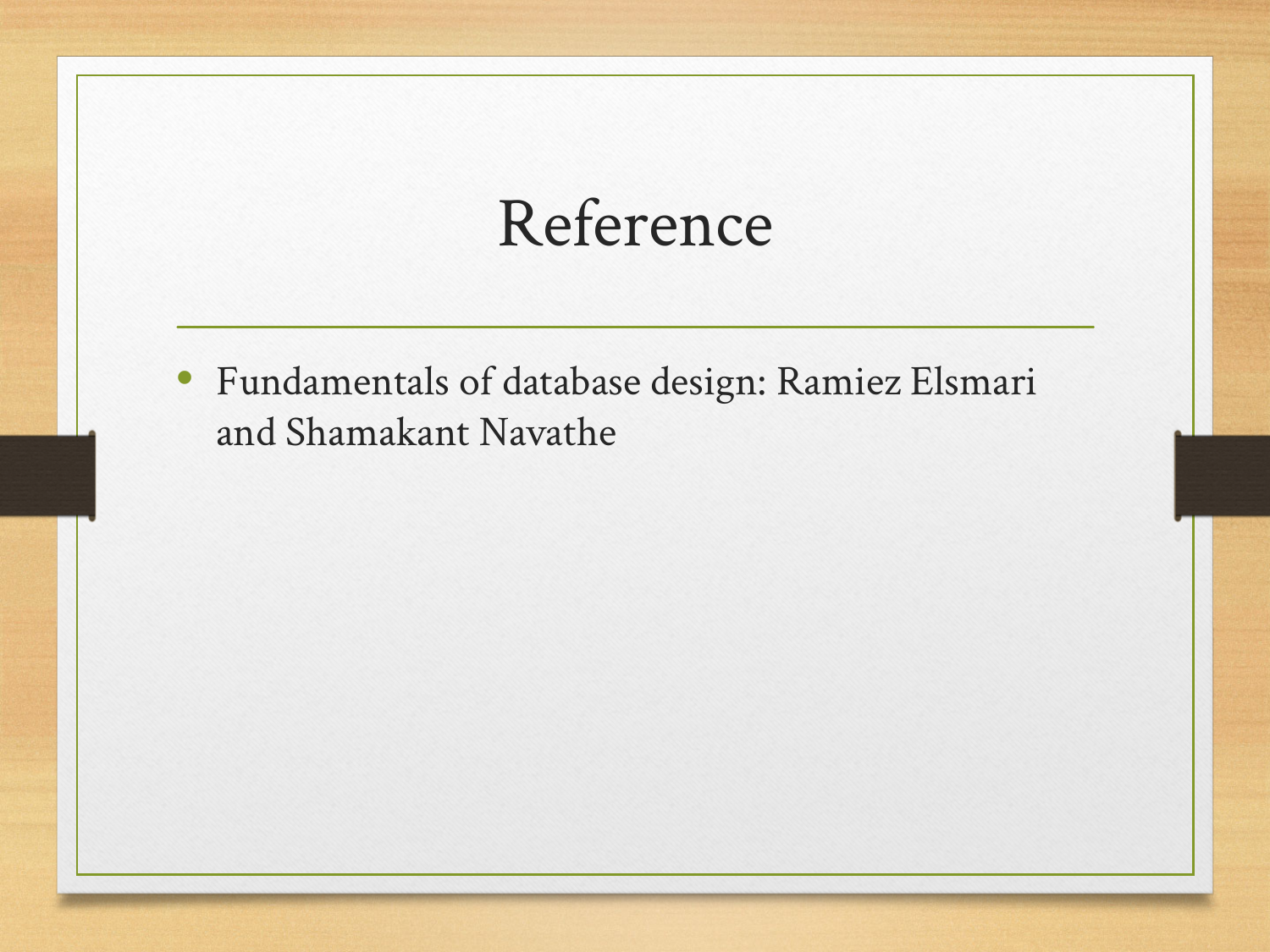

# Reference
Fundamentals of database design: Ramiez Elsmari and Shamakant Navathe